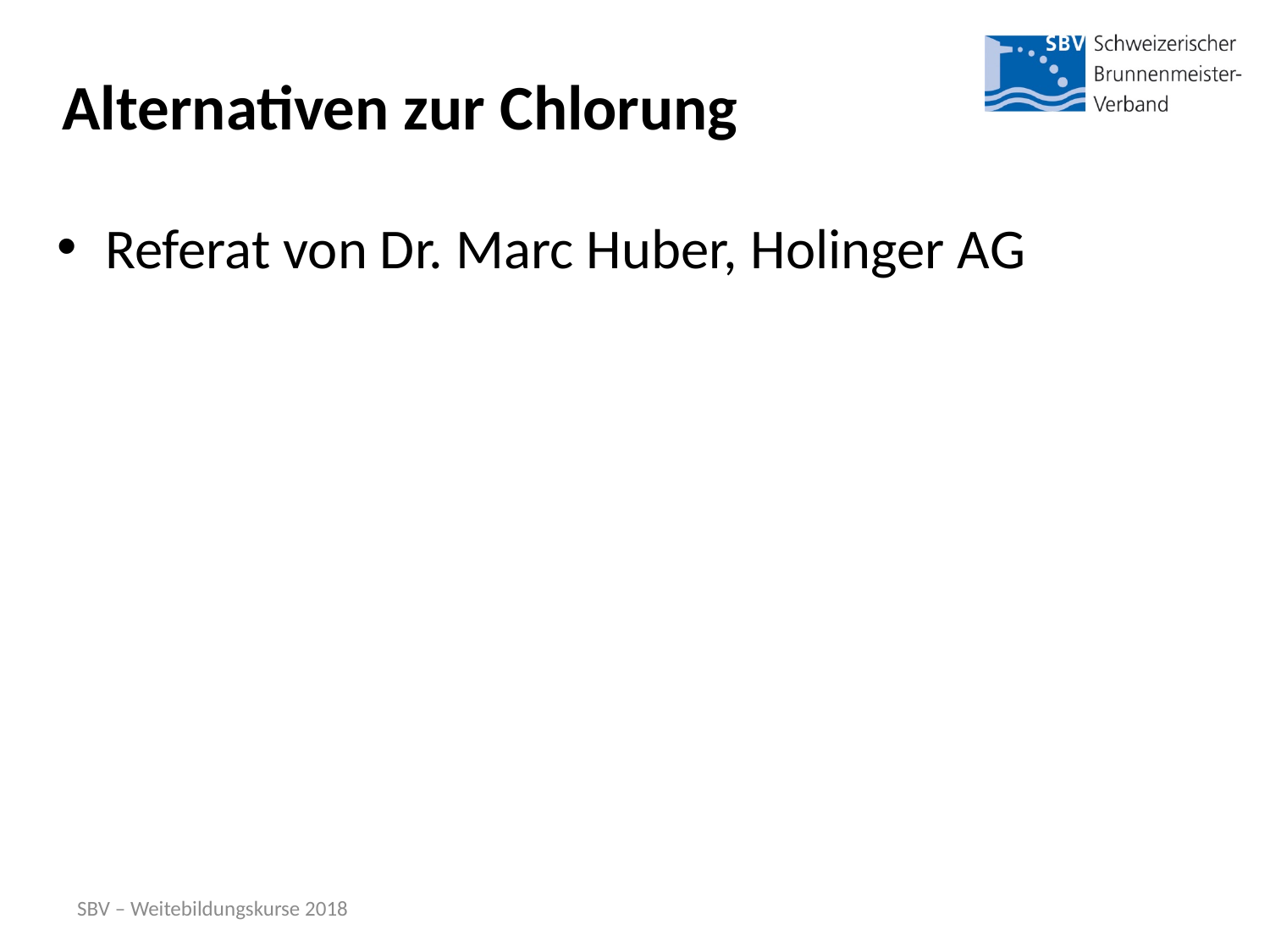

# Alternativen zur Chlorung
Referat von Dr. Marc Huber, Holinger AG
SBV – Weitebildungskurse 2018